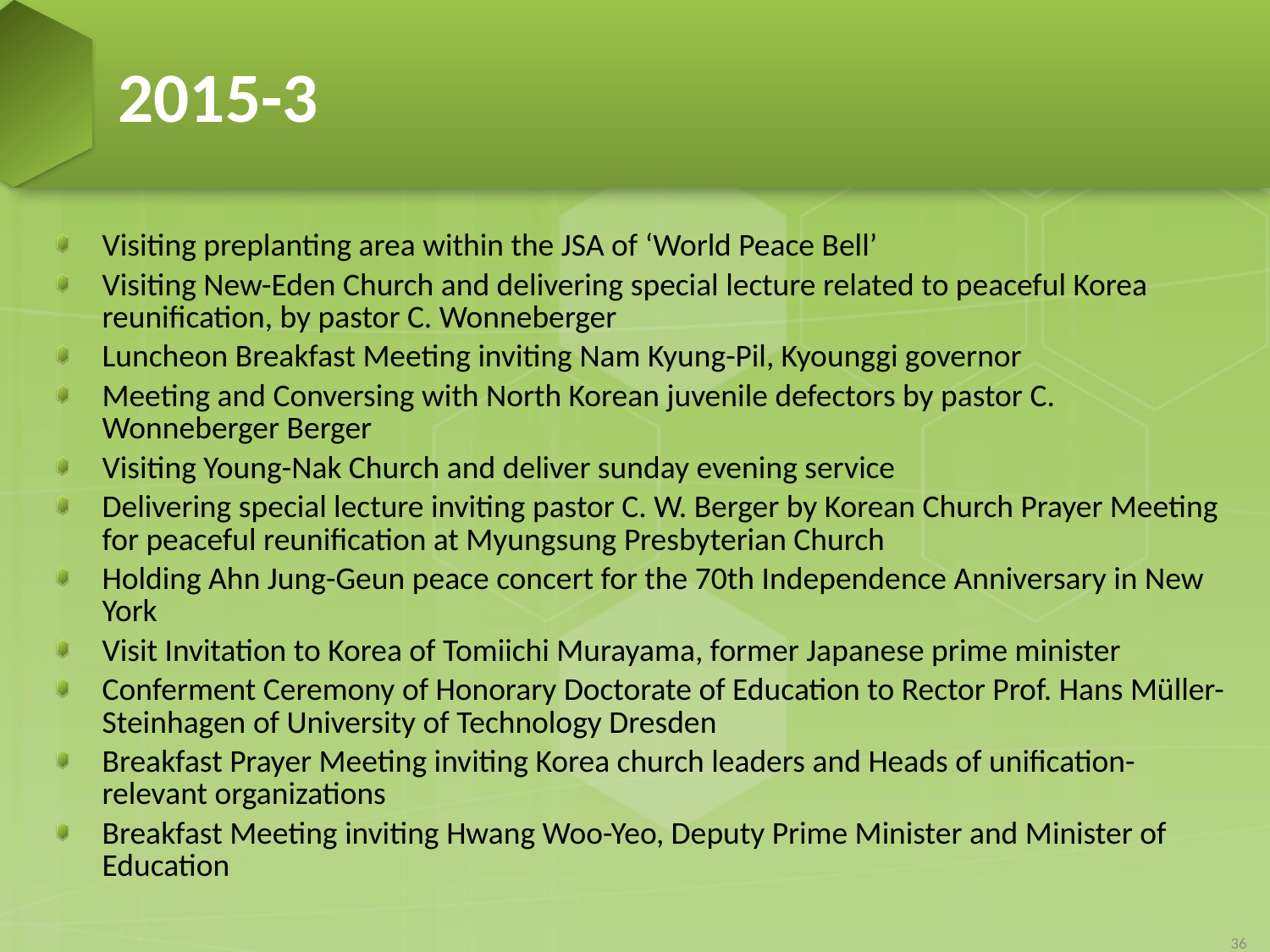

# 2015-3
Visiting preplanting area within the JSA of ‘World Peace Bell’
Visiting New-Eden Church and delivering special lecture related to peaceful Korea reunification, by pastor C. Wonneberger
Luncheon Breakfast Meeting inviting Nam Kyung-Pil, Kyounggi governor
Meeting and Conversing with North Korean juvenile defectors by pastor C. Wonneberger Berger
Visiting Young-Nak Church and deliver sunday evening service
Delivering special lecture inviting pastor C. W. Berger by Korean Church Prayer Meeting for peaceful reunification at Myungsung Presbyterian Church
Holding Ahn Jung-Geun peace concert for the 70th Independence Anniversary in New York
Visit Invitation to Korea of Tomiichi Murayama, former Japanese prime minister
Conferment Ceremony of Honorary Doctorate of Education to Rector Prof. Hans Müller-Steinhagen of University of Technology Dresden
Breakfast Prayer Meeting inviting Korea church leaders and Heads of unification-relevant organizations
Breakfast Meeting inviting Hwang Woo-Yeo, Deputy Prime Minister and Minister of Education

36